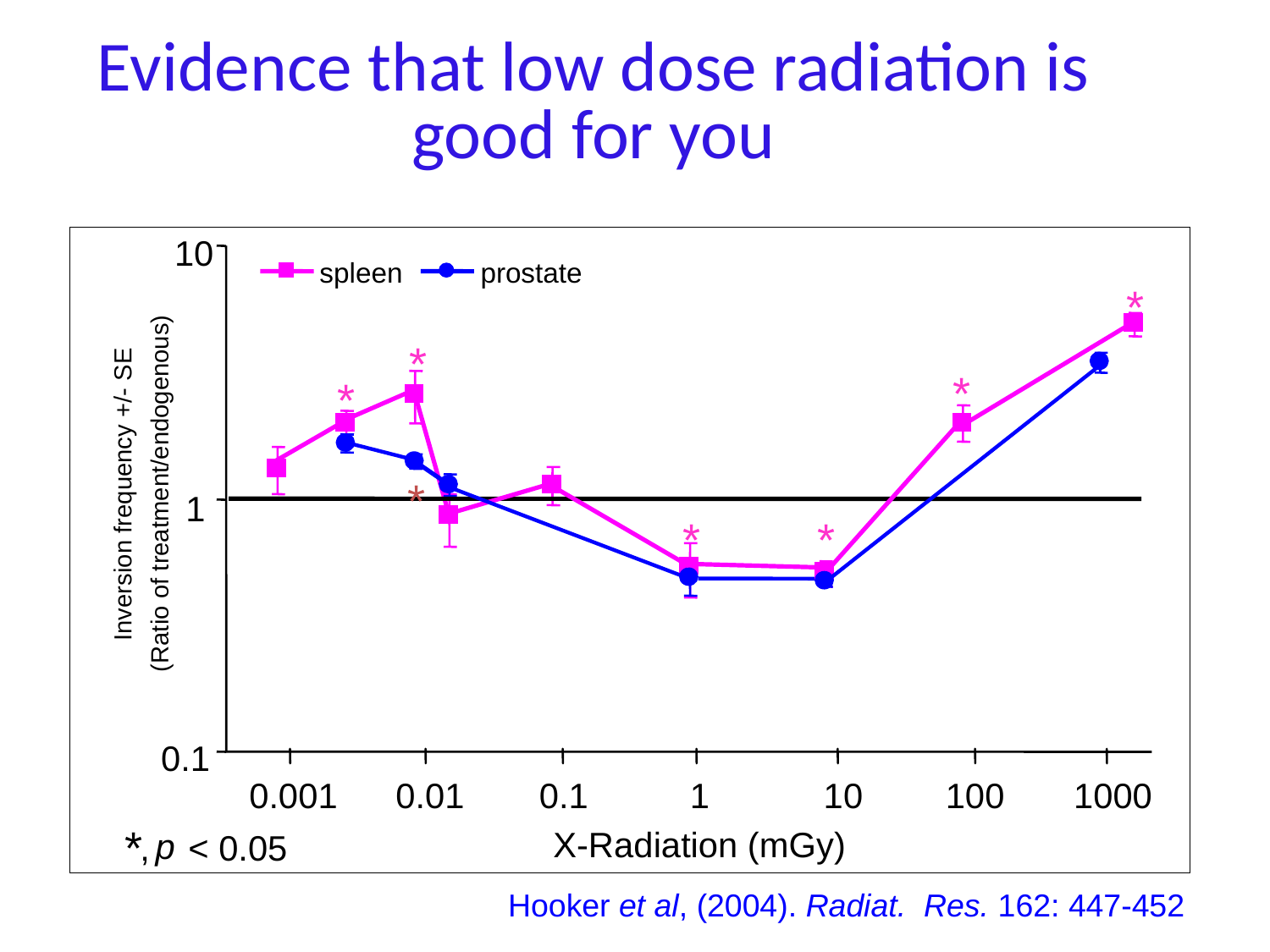

# Evidence that low dose radiation is good for you

10

spleen
prostate

*

*

*

*

*

Inversion frequency +/- SE
(Ratio of treatment/endogenous)

1

*
*

0.1

0.001
0.01
0.1
1
10
100
1000
*
X-Radiation (mGy)
p
,
 < 0.05

Hooker et al, (2004). Radiat.  Res. 162: 447-452